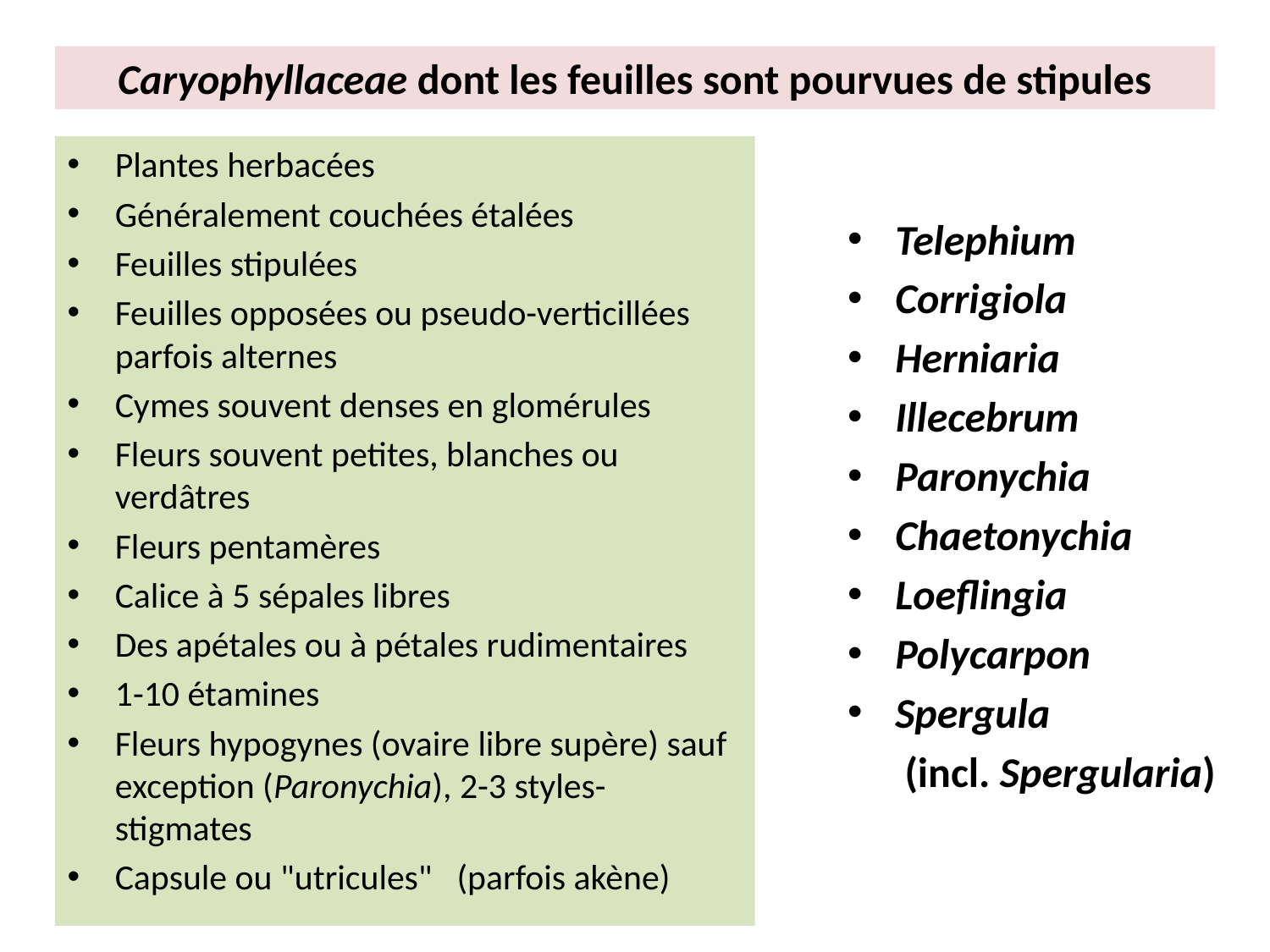

Caryophyllaceae dont les feuilles sont pourvues de stipules
Plantes herbacées
Généralement couchées étalées
Feuilles stipulées
Feuilles opposées ou pseudo-verticillées parfois alternes
Cymes souvent denses en glomérules
Fleurs souvent petites, blanches ou verdâtres
Fleurs pentamères
Calice à 5 sépales libres
Des apétales ou à pétales rudimentaires
1-10 étamines
Fleurs hypogynes (ovaire libre supère) sauf exception (Paronychia), 2-3 styles-stigmates
Capsule ou "utricules"   (parfois akène)

Telephium
Corrigiola
Herniaria
Illecebrum
Paronychia
Chaetonychia
Loeflingia
Polycarpon
Spergula
      (incl. Spergularia)